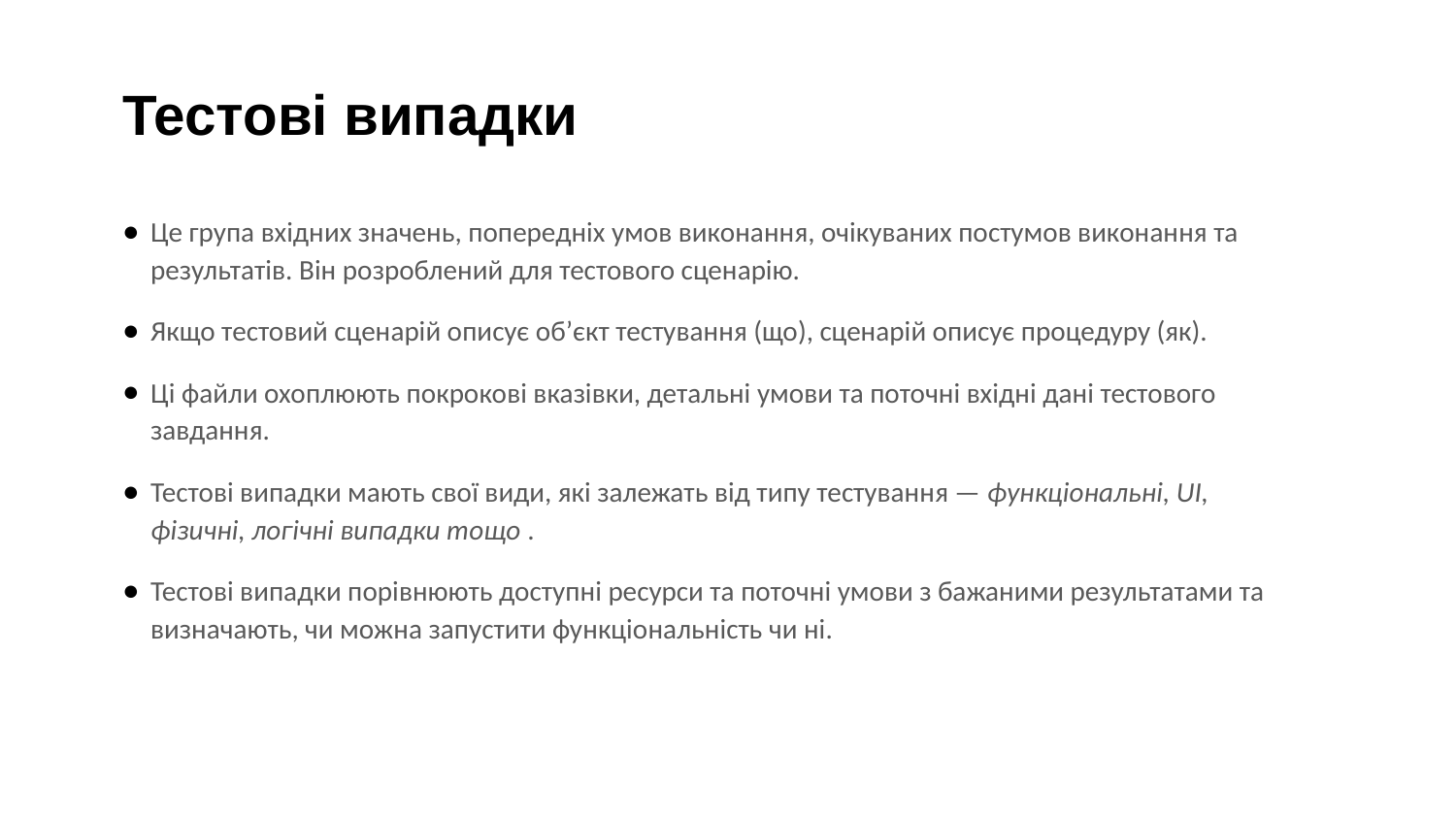

# Тестові випадки
Це група вхідних значень, попередніх умов виконання, очікуваних постумов виконання та результатів. Він розроблений для тестового сценарію.
Якщо тестовий сценарій описує об’єкт тестування (що), сценарій описує процедуру (як).
Ці файли охоплюють покрокові вказівки, детальні умови та поточні вхідні дані тестового завдання.
Тестові випадки мають свої види, які залежать від типу тестування — функціональні, UI, фізичні, логічні випадки тощо .
Тестові випадки порівнюють доступні ресурси та поточні умови з бажаними результатами та визначають, чи можна запустити функціональність чи ні.